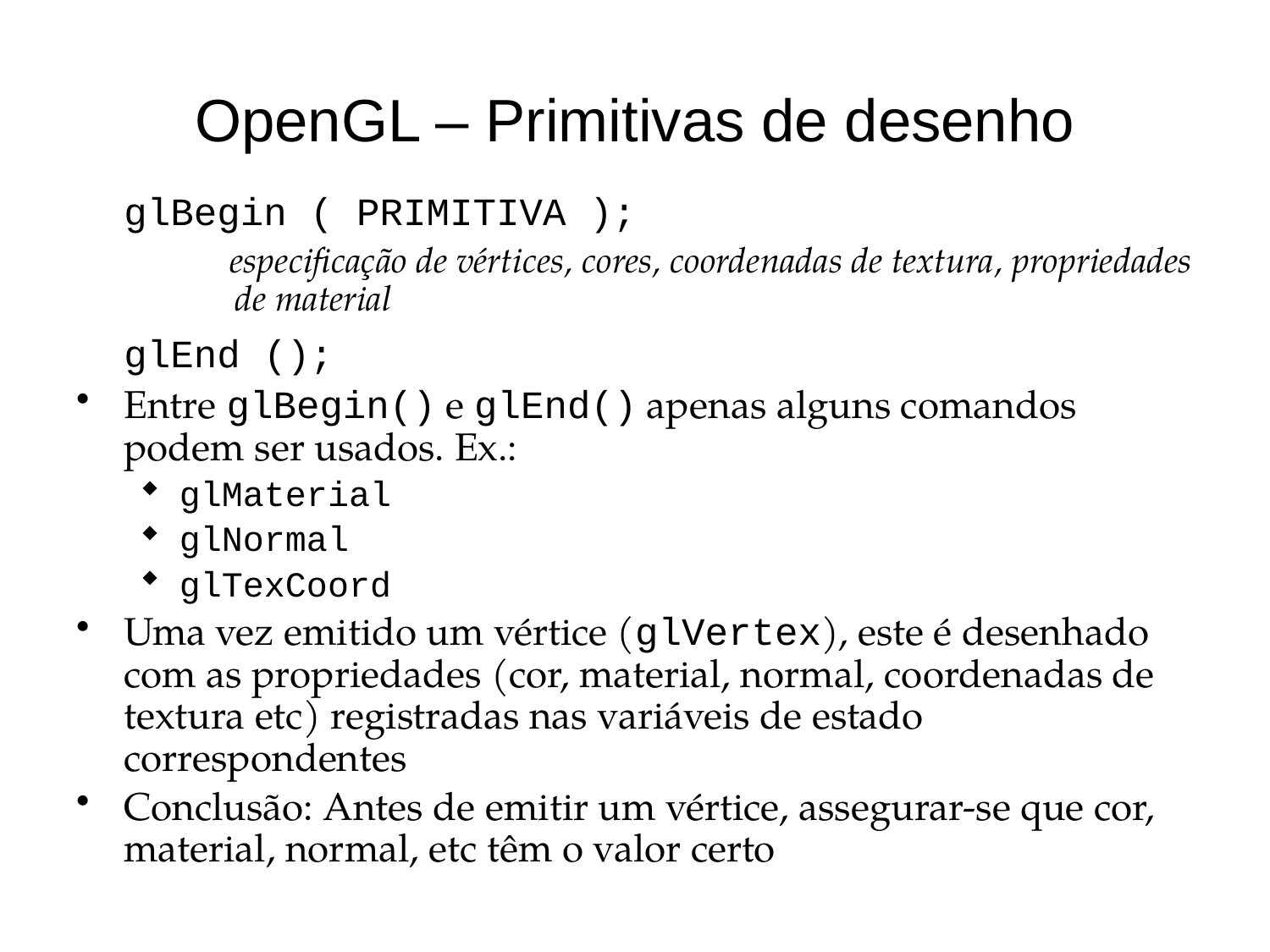

# OpenGL – Primitivas de desenho
	glBegin ( PRIMITIVA );
   especificação de vértices, cores, coordenadas de textura, propriedades de material
	glEnd ();
Entre glBegin() e glEnd() apenas alguns comandos podem ser usados. Ex.:
glMaterial
glNormal
glTexCoord
Uma vez emitido um vértice (glVertex), este é desenhado com as propriedades (cor, material, normal, coordenadas de textura etc) registradas nas variáveis de estado correspondentes
Conclusão: Antes de emitir um vértice, assegurar-se que cor, material, normal, etc têm o valor certo